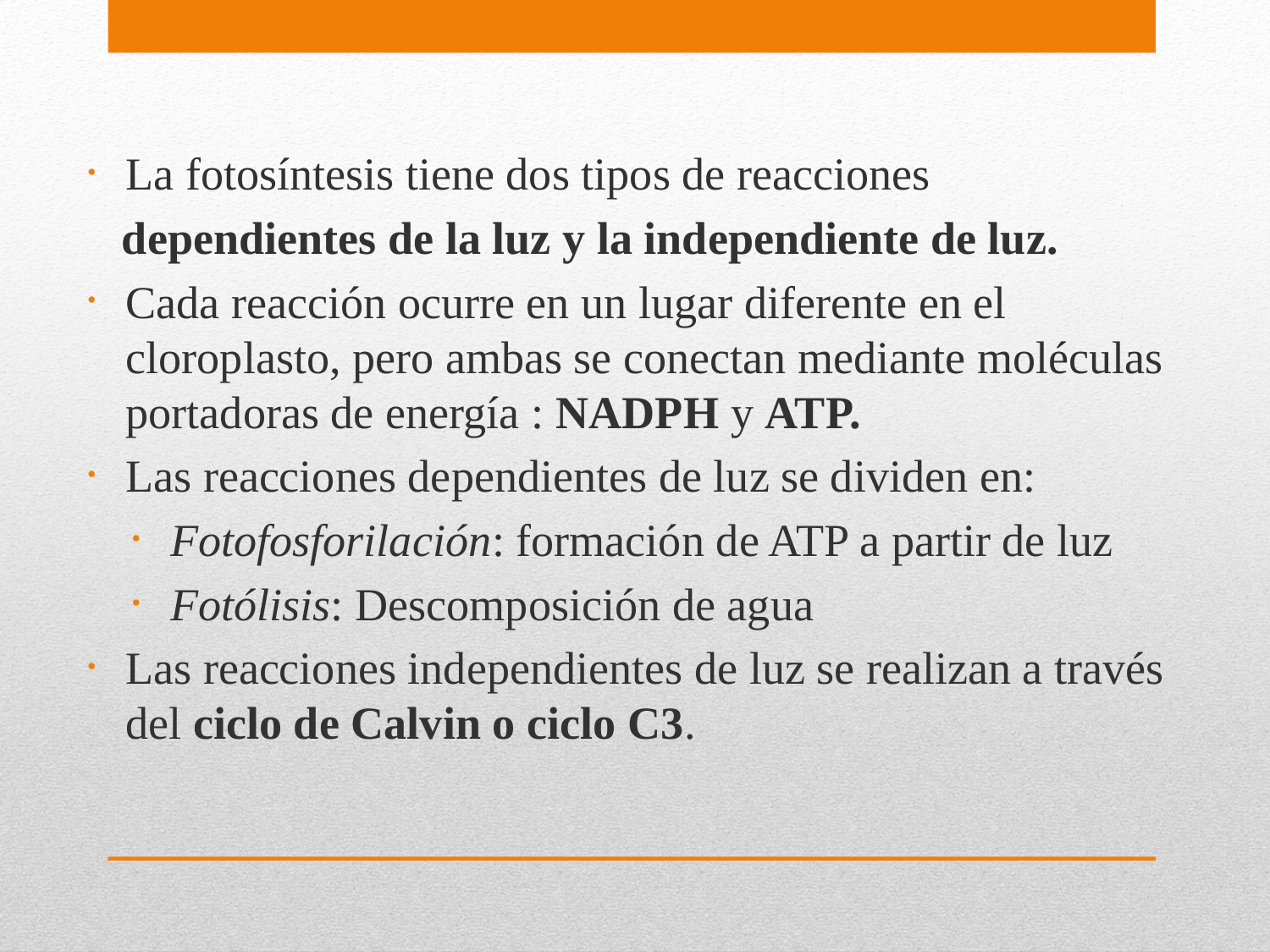

La fotosíntesis tiene dos tipos de reacciones
   dependientes de la luz y la independiente de luz.
Cada reacción ocurre en un lugar diferente en el cloroplasto, pero ambas se conectan mediante moléculas portadoras de energía : NADPH y ATP.
Las reacciones dependientes de luz se dividen en:
Fotofosforilación: formación de ATP a partir de luz
Fotólisis: Descomposición de agua
Las reacciones independientes de luz se realizan a través del ciclo de Calvin o ciclo C3.